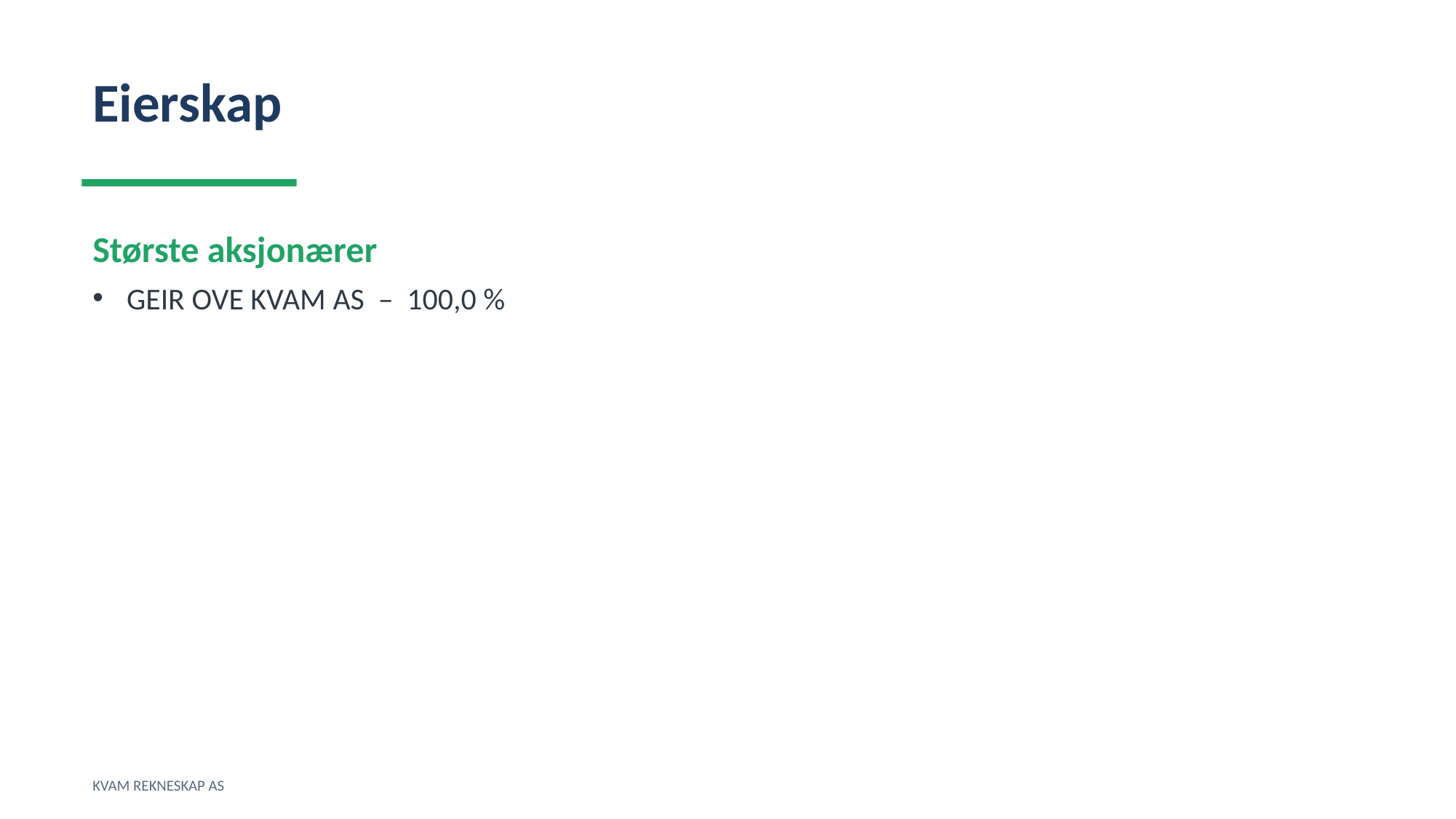

Eierskap

Største aksjonærer
GEIR OVE KVAM AS  –  100,0 %
KVAM REKNESKAP AS